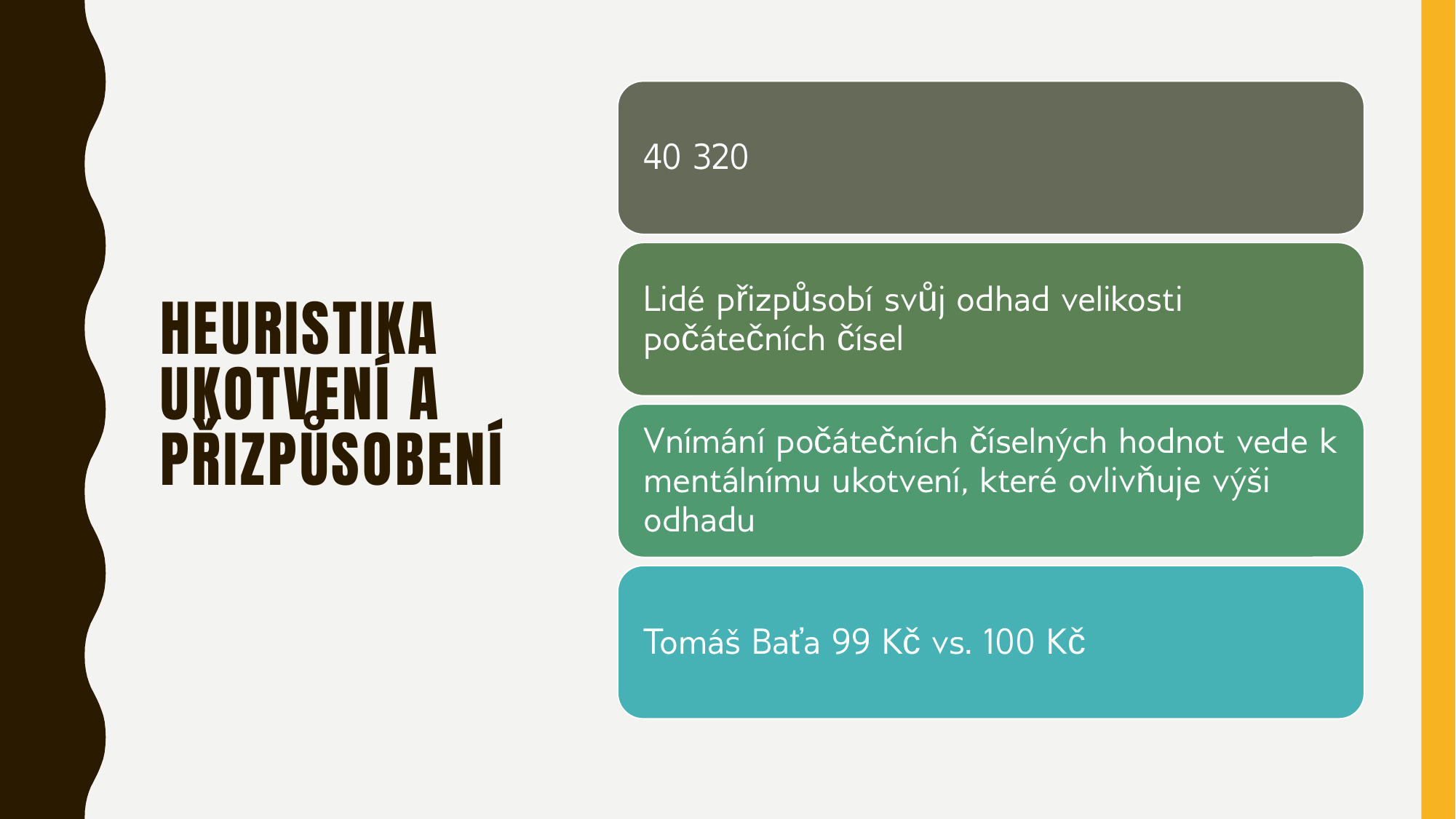

# Heuristika ukotvení a přizpůsobení
40 320
Lidé přizpůsobí svůj odhad velikosti počátečních čísel
Vnímání počátečních číselných hodnot vede k mentálnímu ukotvení, které ovlivňuje výši odhadu
Tomáš Baťa 99 Kč vs. 100 Kč